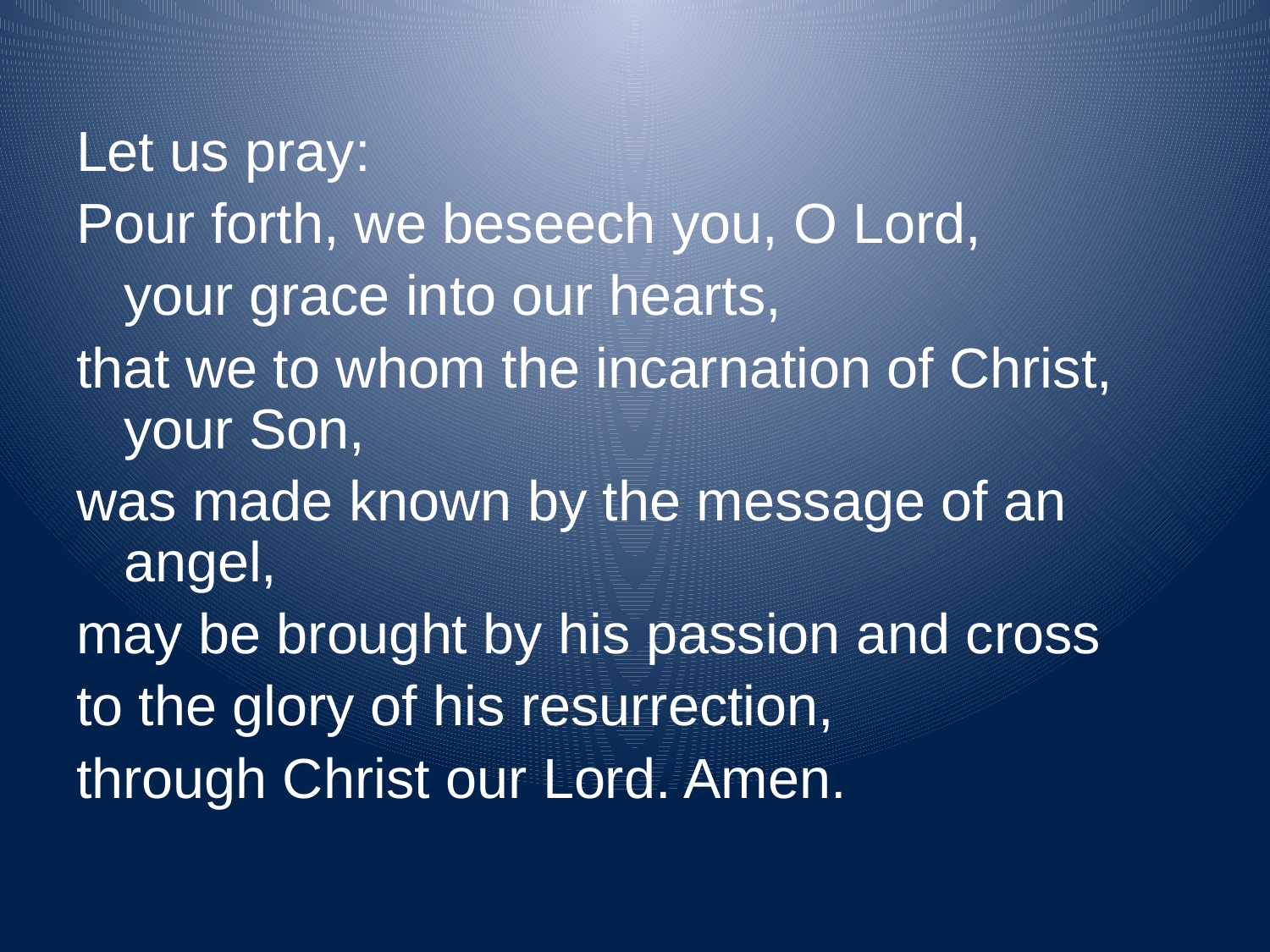

Let us pray:
Pour forth, we beseech you, O Lord,
	your grace into our hearts,
that we to whom the incarnation of Christ, your Son,
was made known by the message of an angel,
may be brought by his passion and cross
to the glory of his resurrection,
through Christ our Lord. Amen.